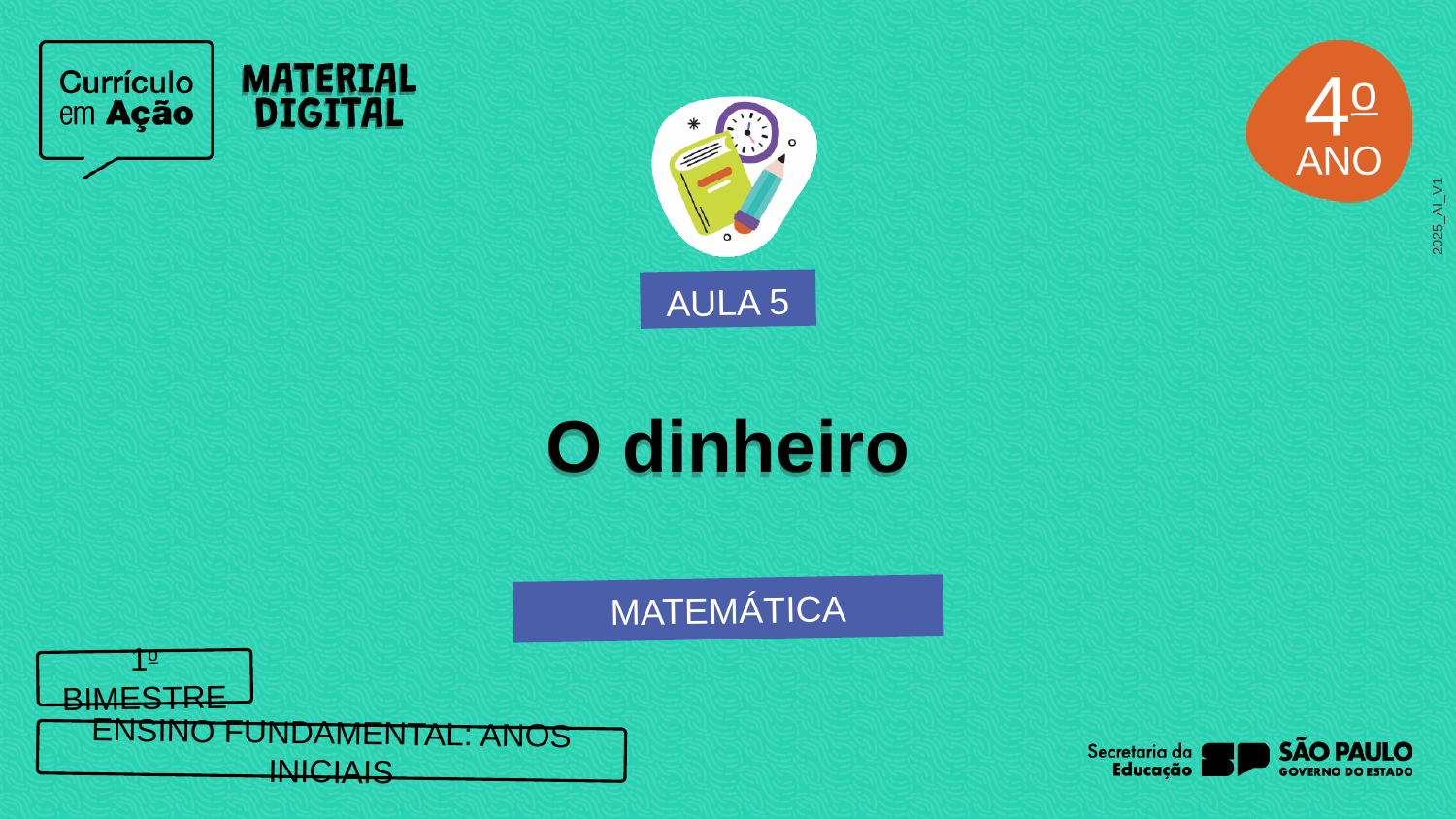

4o
AULA 5
O dinheiro
MATEMÁTICA
1o BIMESTRE
ENSINO FUNDAMENTAL: ANOS INICIAIS